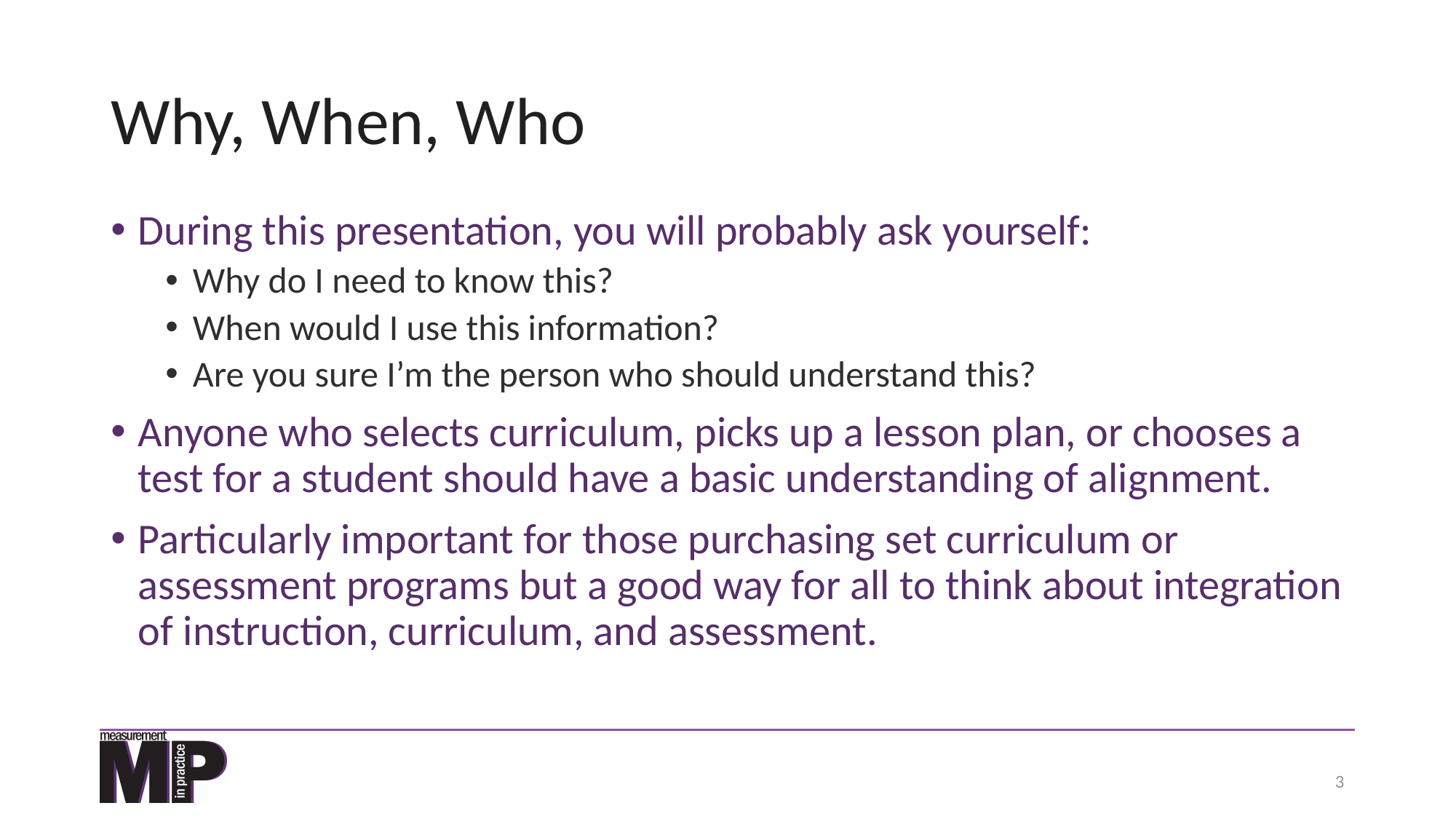

# Why, When, Who
During this presentation, you will probably ask yourself:
Why do I need to know this?
When would I use this information?
Are you sure I’m the person who should understand this?
Anyone who selects curriculum, picks up a lesson plan, or chooses a test for a student should have a basic understanding of alignment.
Particularly important for those purchasing set curriculum or assessment programs but a good way for all to think about integration of instruction, curriculum, and assessment.
3